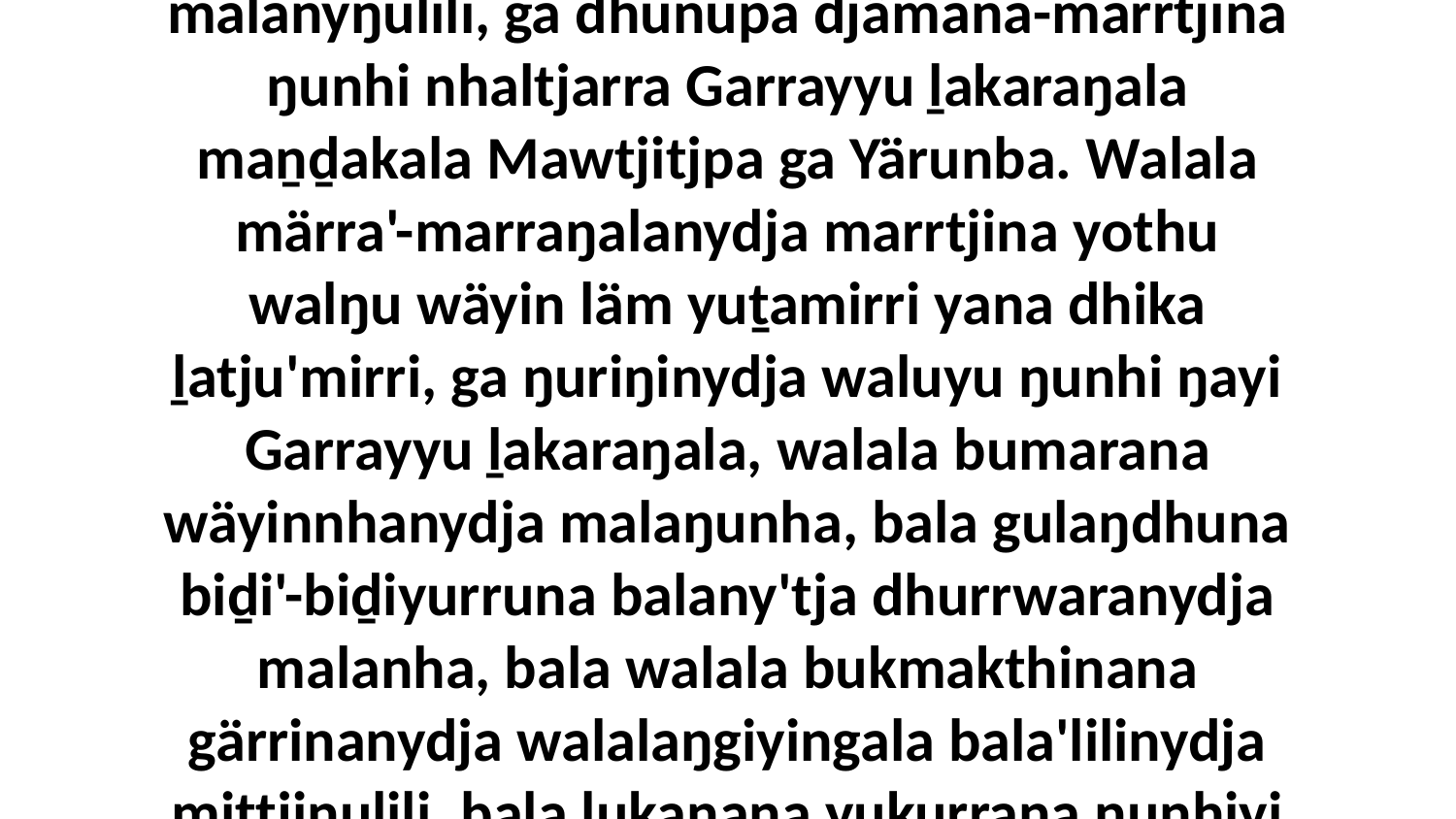

28 Ga ŋuliŋurunydja dhurrwaraŋuru walala yolŋu'-yulŋu Yitjuralpuyŋunydja ḻaw'yurruna balayi walalaŋgiyingalay wäŋalilina malanyŋulili, ga dhunupa djämana-marrtjina ŋunhi nhaltjarra Garrayyu ḻakaraŋala maṉḏakala Mawtjitjpa ga Yärunba. Walala märra'-marraŋalanydja marrtjina yothu walŋu wäyin läm yuṯamirri yana dhika ḻatju'mirri, ga ŋuriŋinydja waluyu ŋunhi ŋayi Garrayyu ḻakaraŋala, walala bumarana wäyinnhanydja malaŋunha, bala gulaŋdhuna biḏi'-biḏiyurruna balany'tja dhurrwaranydja malanha, bala walala bukmakthinana gärrinanydja walalaŋgiyingala bala'lilinydja miṯtjiŋulili, bala ḻukanana yukurrana ŋunhiyi wäyindja rumbalnydja girri'-ŋamathina gananarawuna gupaḏalkunharawuna Yetjippuyŋunydja wäŋawu.